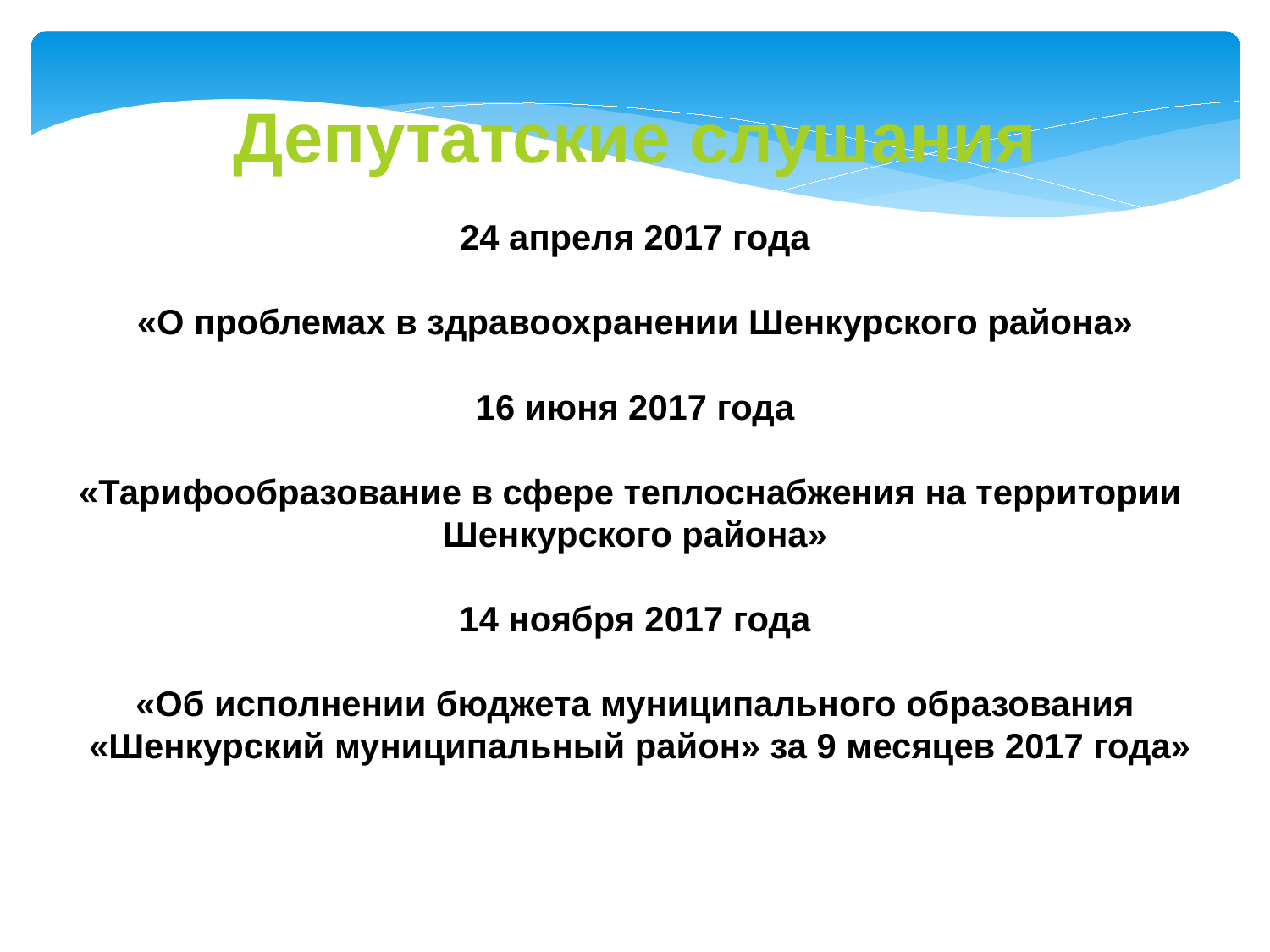

Депутатские слушания

24 апреля 2017 года

«О проблемах в здравоохранении Шенкурского района»

16 июня 2017 года

«Тарифообразование в сфере теплоснабжения на территории
Шенкурского района»

14 ноября 2017 года

«Об исполнении бюджета муниципального образования
 «Шенкурский муниципальный район» за 9 месяцев 2017 года»